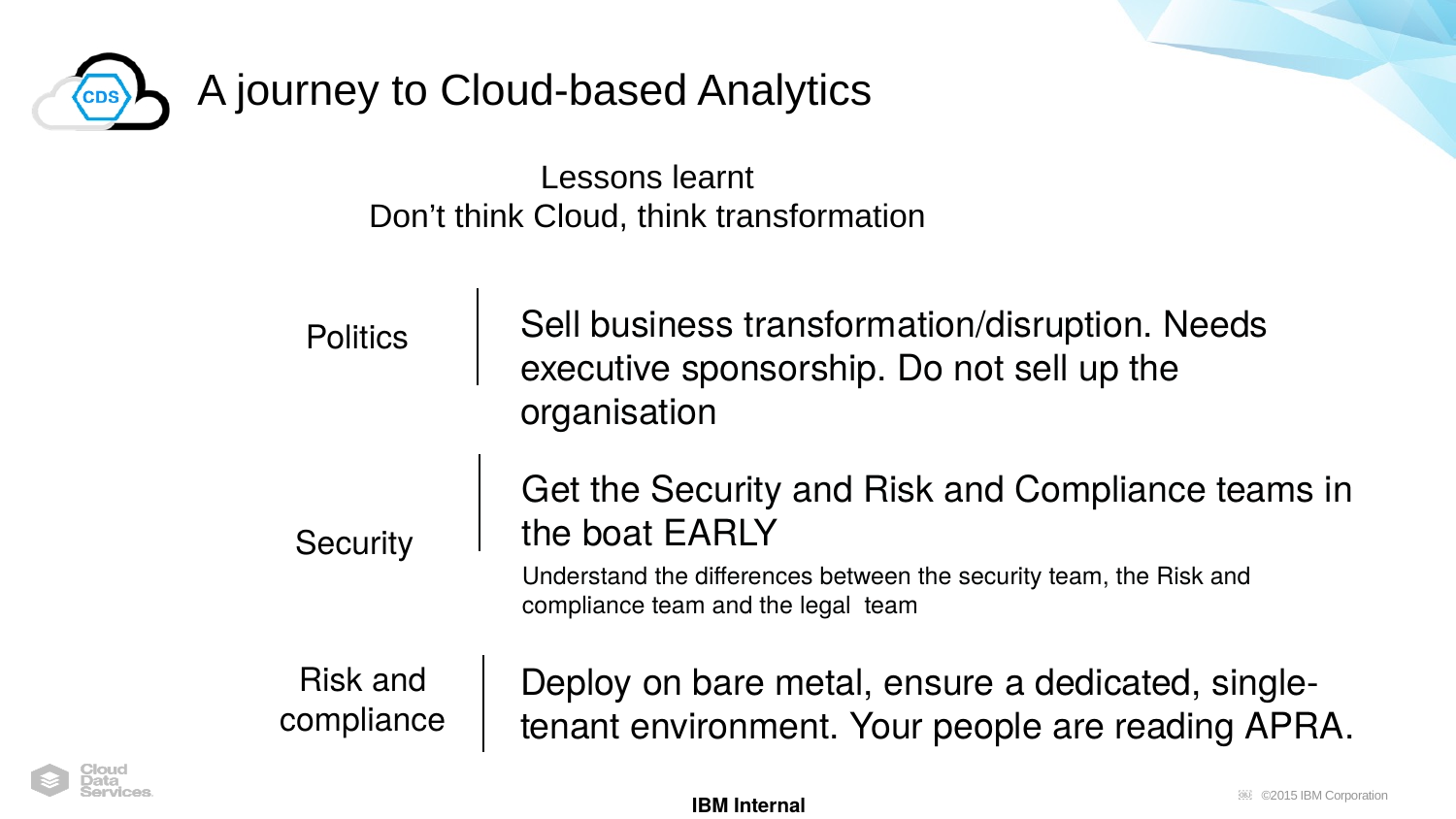

# A journey to Cloud-based Analytics
Lessons learnt
Don’t think Cloud, think transformation

Sell business transformation/disruption. Needs executive sponsorship. Do not sell up the organisation

Politics
BETTER IT
ECONOMICS

Get the Security and Risk and Compliance teams in the boat EARLY
Understand the differences between the security team, the Risk and compliance team and the legal  team

Security

Risk and compliance
Deploy on bare metal, ensure a dedicated, single-tenant environment. Your people are reading APRA.